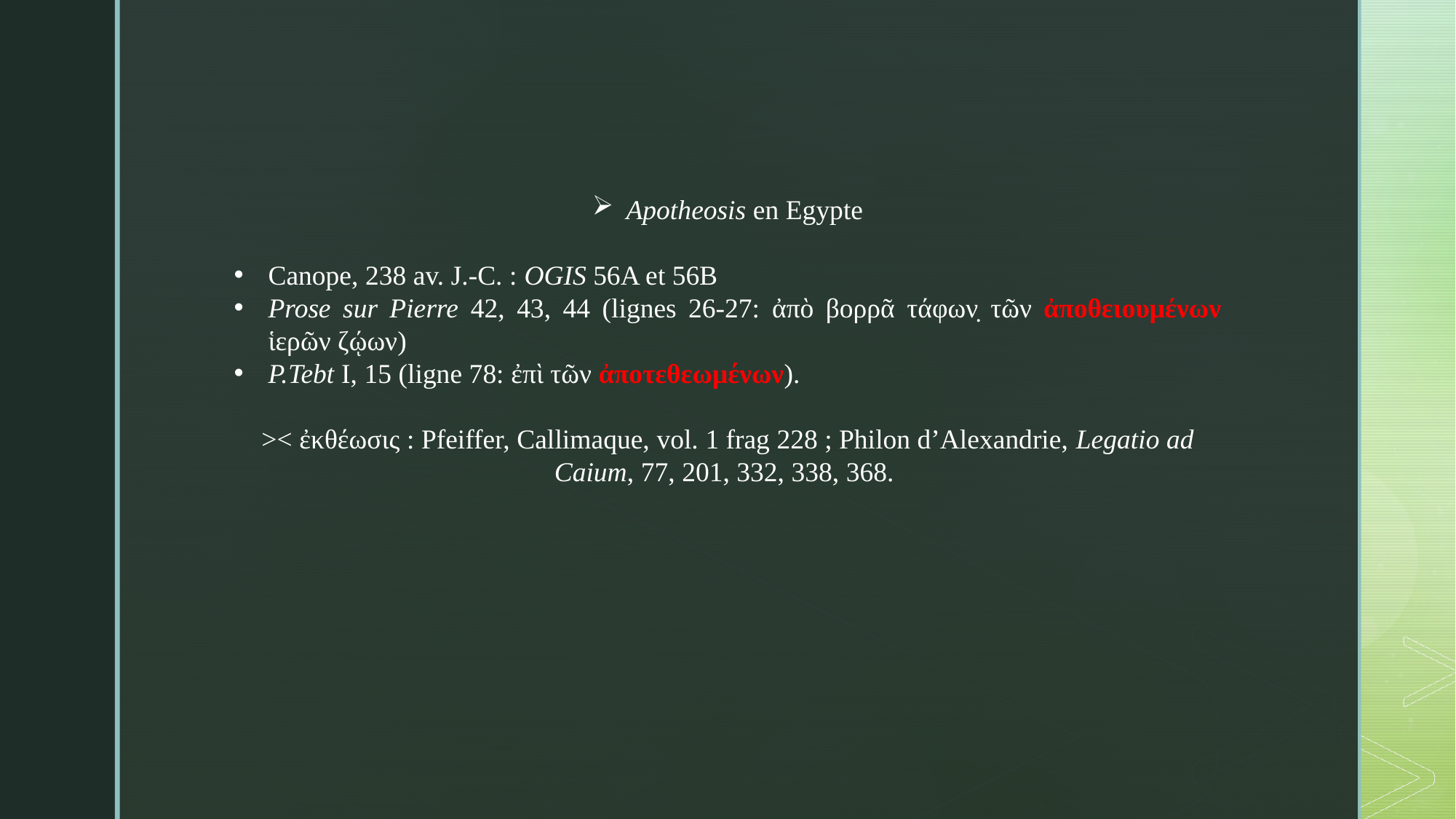

Apotheosis en Egypte

Canope, 238 av. J.-C. : OGIS 56A et 56B
Prose sur Pierre 42, 43, 44 (lignes 26-27: ἀπὸ βορρᾶ τάφων̣ τῶν ἀποθειουμένων ἱερῶν ζῴων)
P.Tebt I, 15 (ligne 78: ἐπὶ τῶν ἀποτεθεωμένων).

>< ἐκθέωσις : Pfeiffer, Callimaque, vol. 1 frag 228 ; Philon d’Alexandrie, Legatio ad Caium, 77, 201, 332, 338, 368.